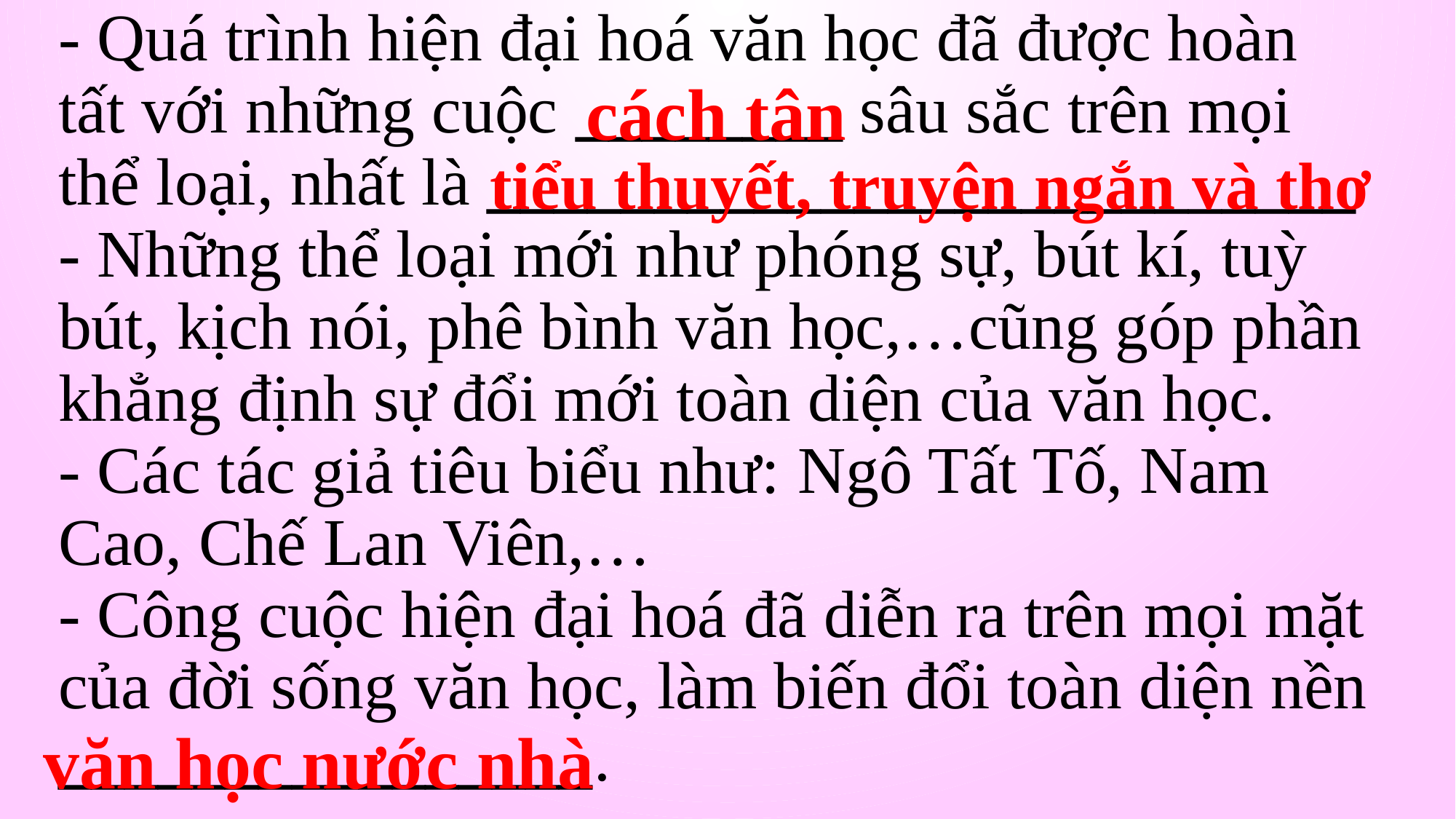

cách tân
tiểu thuyết, truyện ngắn và thơ
# - Quá trình hiện đại hoá văn học đã được hoàn tất với những cuộc ________ sâu sắc trên mọi thể loại, nhất là __________________________ - Những thể loại mới như phóng sự, bút kí, tuỳ bút, kịch nói, phê bình văn học,…cũng góp phần khẳng định sự đổi mới toàn diện của văn học. - Các tác giả tiêu biểu như: Ngô Tất Tố, Nam Cao, Chế Lan Viên,… - Công cuộc hiện đại hoá đã diễn ra trên mọi mặt của đời sống văn học, làm biến đổi toàn diện nền ________________.
văn học nước nhà